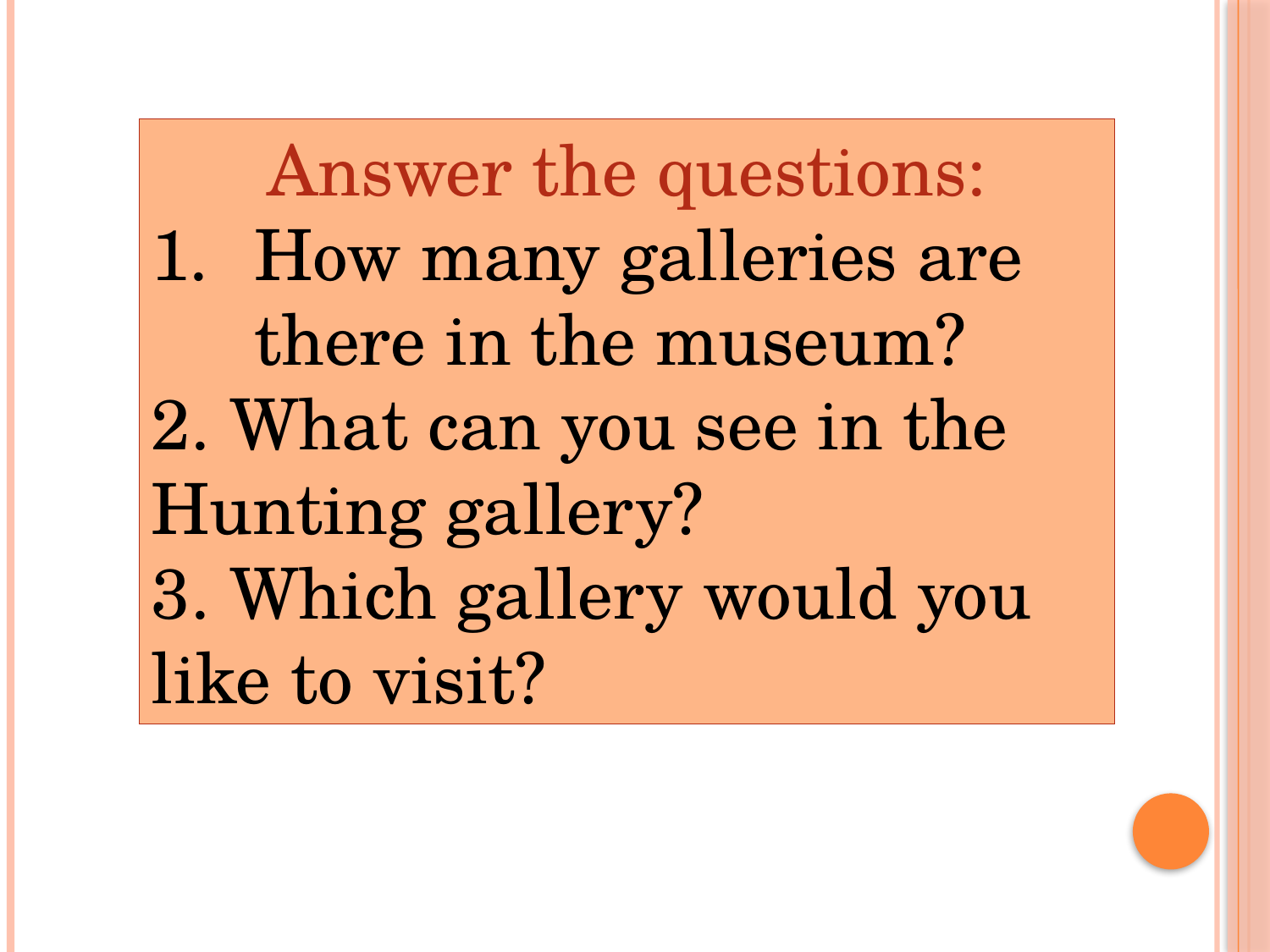

Answer the questions:
How many galleries are there in the museum?
2. What can you see in the   Hunting gallery?
3. Which gallery would you like to visit?